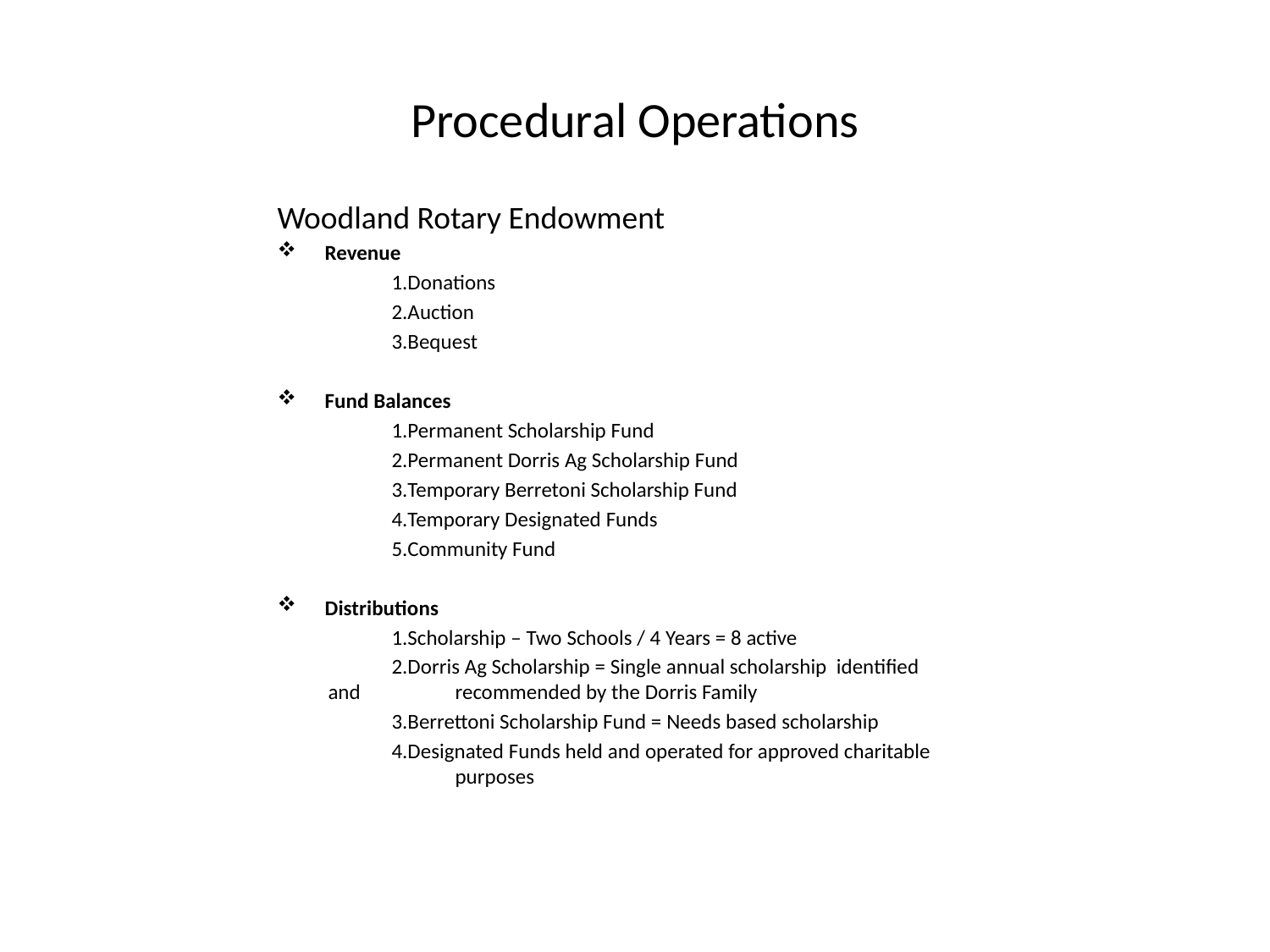

# Procedural Operations
Woodland Rotary Endowment
Revenue
Donations
Auction
Bequest

Fund Balances
Permanent Scholarship Fund
Permanent Dorris Ag Scholarship Fund
Temporary Berretoni Scholarship Fund
Temporary Designated Funds
Community Fund

Distributions
Scholarship – Two Schools / 4 Years = 8 active
Dorris Ag Scholarship = Single annual scholarship  identified and 	recommended by the Dorris Family
Berrettoni Scholarship Fund = Needs based scholarship
Designated Funds held and operated for approved charitable 	purposes